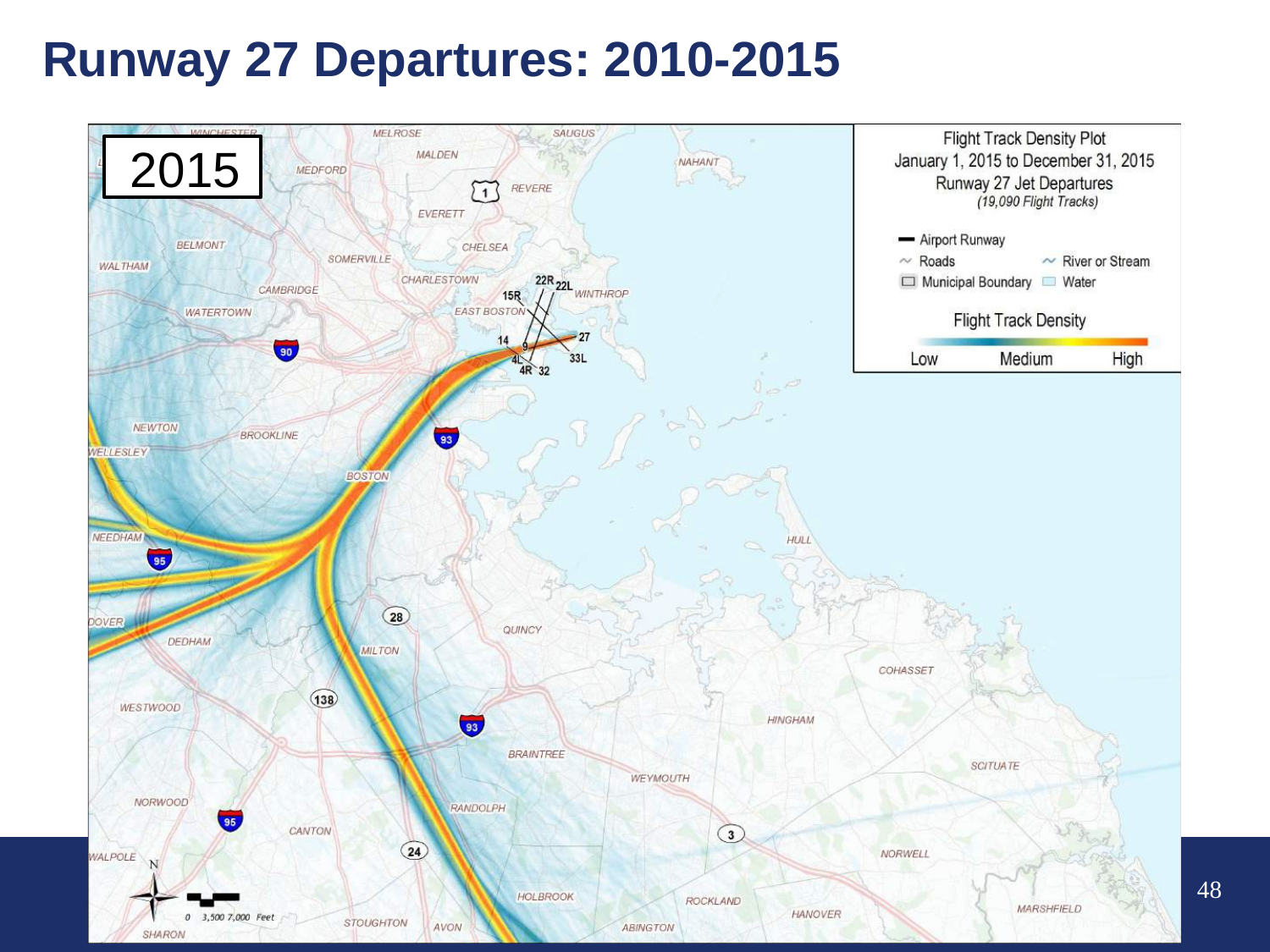

# Runway 27 Departures: 2010-2015

2015
48